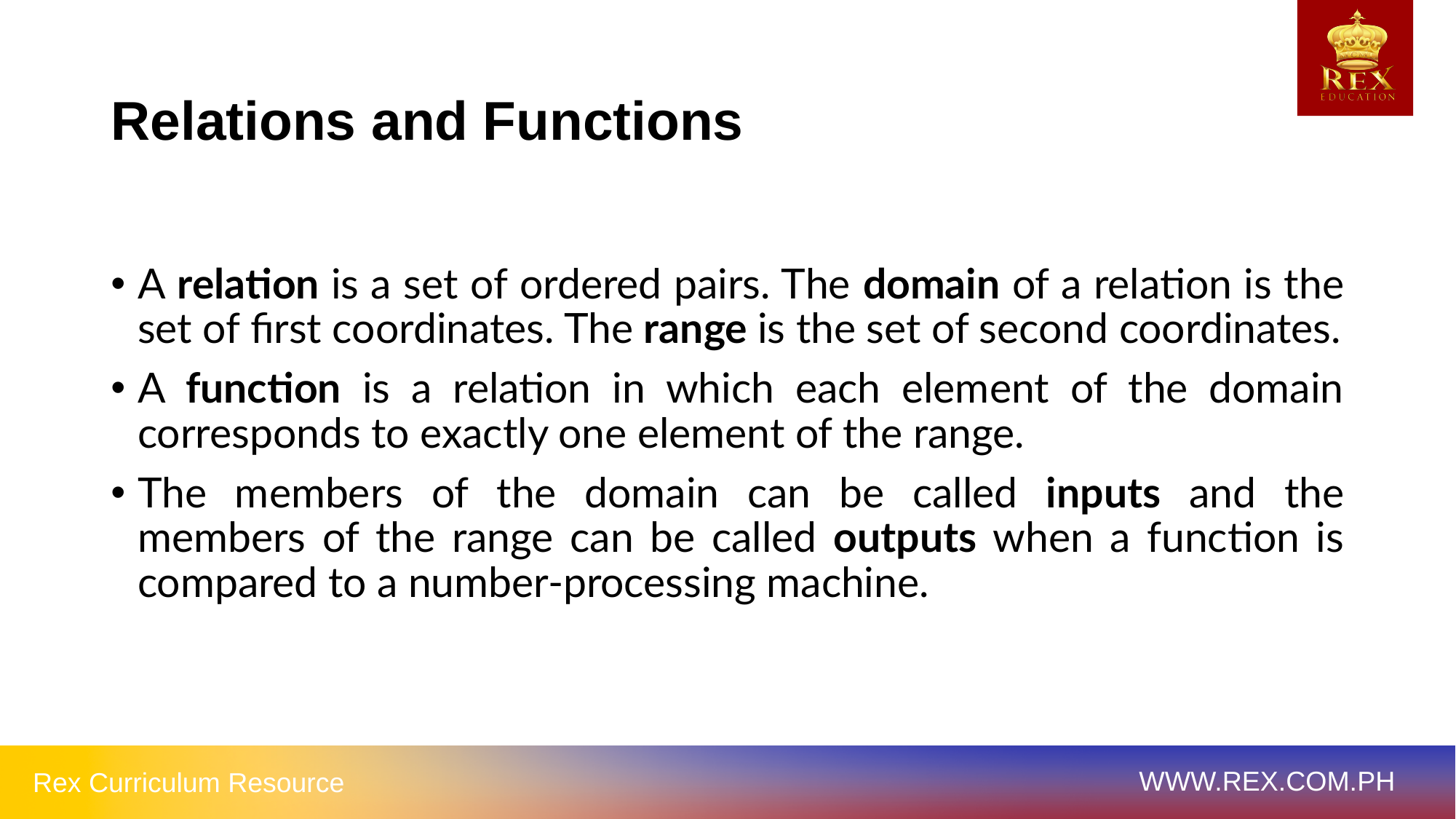

# Relations and Functions
A relation is a set of ordered pairs. The domain of a relation is the set of first coordinates. The range is the set of second coordinates.
A function is a relation in which each element of the domain corresponds to exactly one element of the range.
The members of the domain can be called inputs and the members of the range can be called outputs when a function is compared to a number-processing machine.